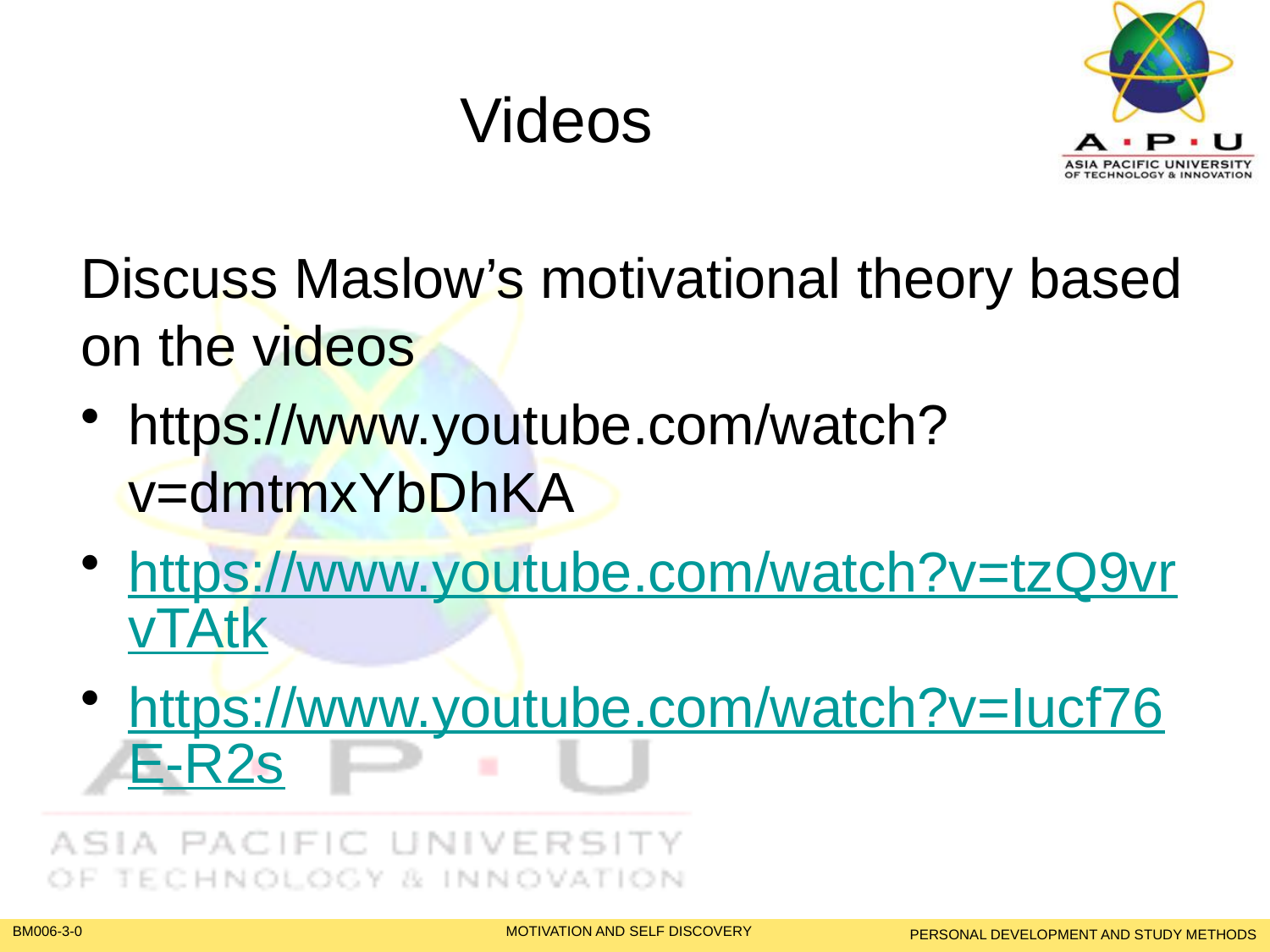

# Videos
Discuss Maslow’s motivational theory based on the videos
https://www.youtube.com/watch?v=dmtmxYbDhKA
https://www.youtube.com/watch?v=tzQ9vrvTAtk
https://www.youtube.com/watch?v=Iucf76E-R2s

PERSONAL DEVELOPMENT AND STUDY METHODS